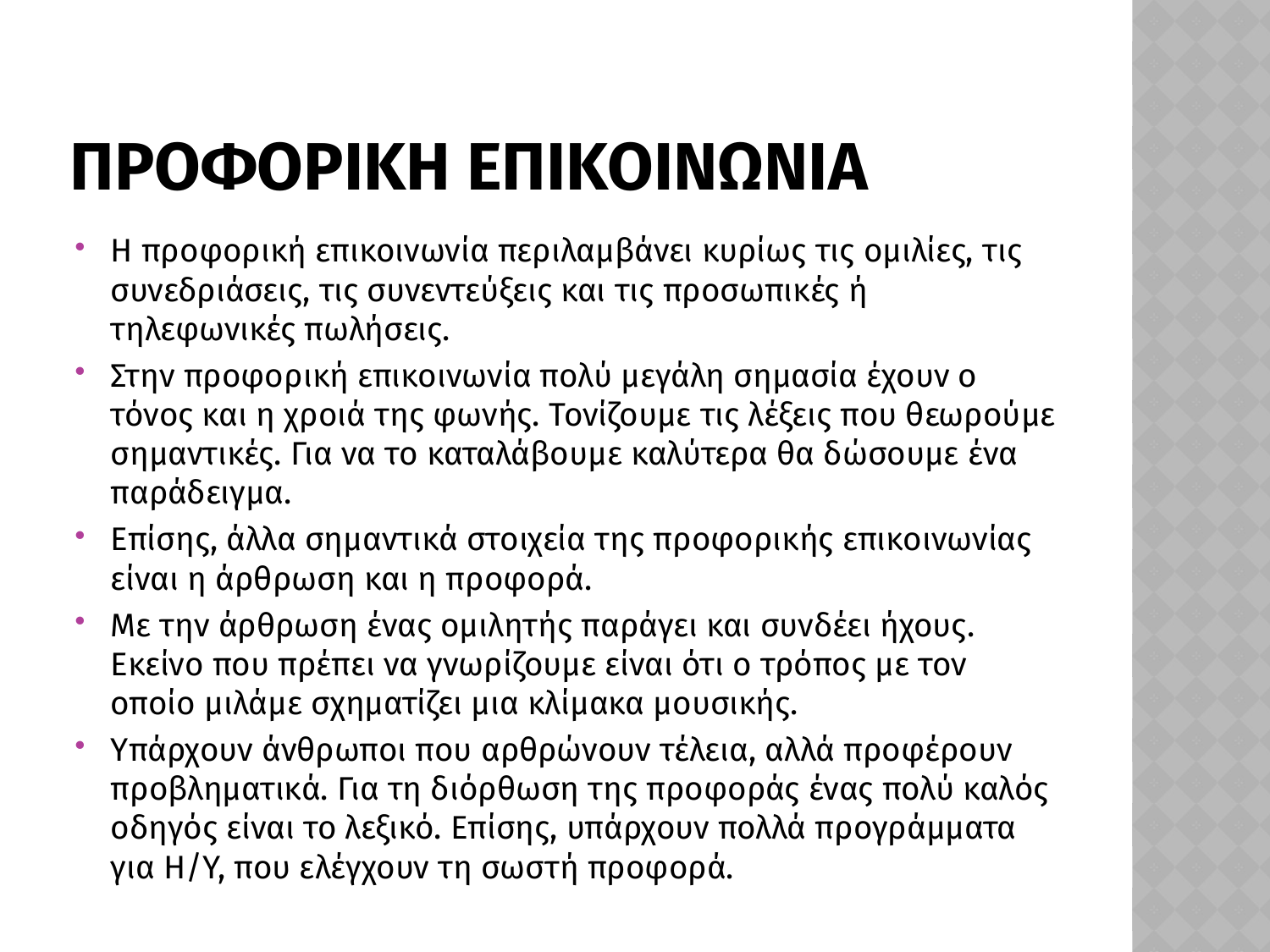

# Προφορικη επικοινωνια
Η προφορική επικοινωνία περιλαμβάνει κυρίως τις ομιλίες, τις συνεδριάσεις, τις συνεντεύξεις και τις προσωπικές ή τηλεφωνικές πωλήσεις.
Στην προφορική επικοινωνία πολύ μεγάλη σημασία έχουν ο τόνος και η χροιά της φωνής. Τονίζουμε τις λέξεις που θεωρούμε σημαντικές. Για να το καταλάβουμε καλύτερα θα δώσουμε ένα παράδειγμα.
Επίσης, άλλα σημαντικά στοιχεία της προφορικής επικοινωνίας είναι η άρθρωση και η προφορά.
Με την άρθρωση ένας ομιλητής παράγει και συνδέει ήχους. Εκείνο που πρέπει να γνωρίζουμε είναι ότι ο τρόπος με τον οποίο μιλάμε σχηματίζει μια κλίμακα μουσικής.
Υπάρχουν άνθρωποι που αρθρώνουν τέλεια, αλλά προφέρουν προβληματικά. Για τη διόρθωση της προφοράς ένας πολύ καλός οδηγός είναι το λεξικό. Επίσης, υπάρχουν πολλά προγράμματα για Η/Υ, που ελέγχουν τη σωστή προφορά.